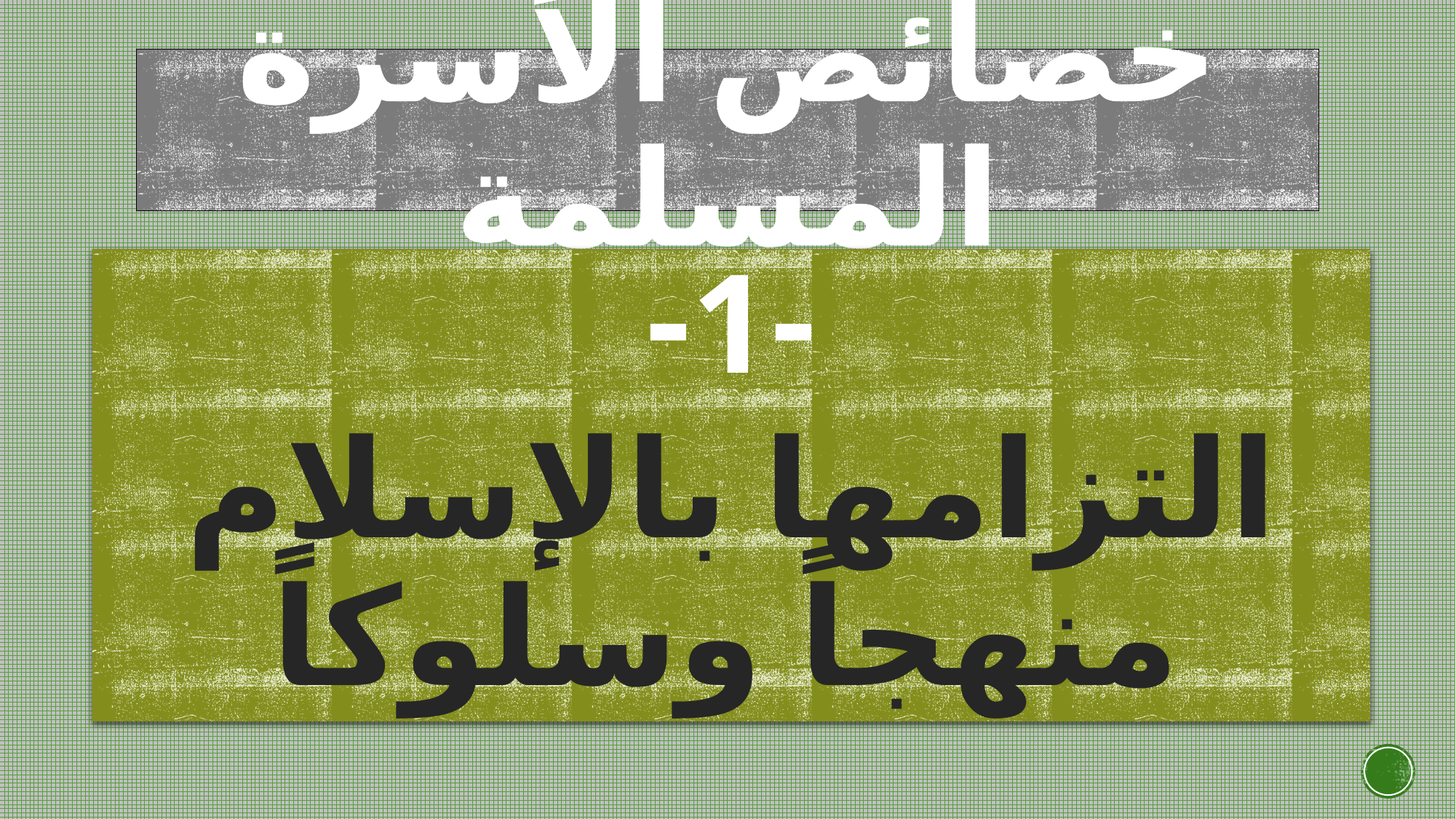

# خصائص الأسرة المسلمة
-1-
التزامها بالإسلام منهجاً وسلوكاً